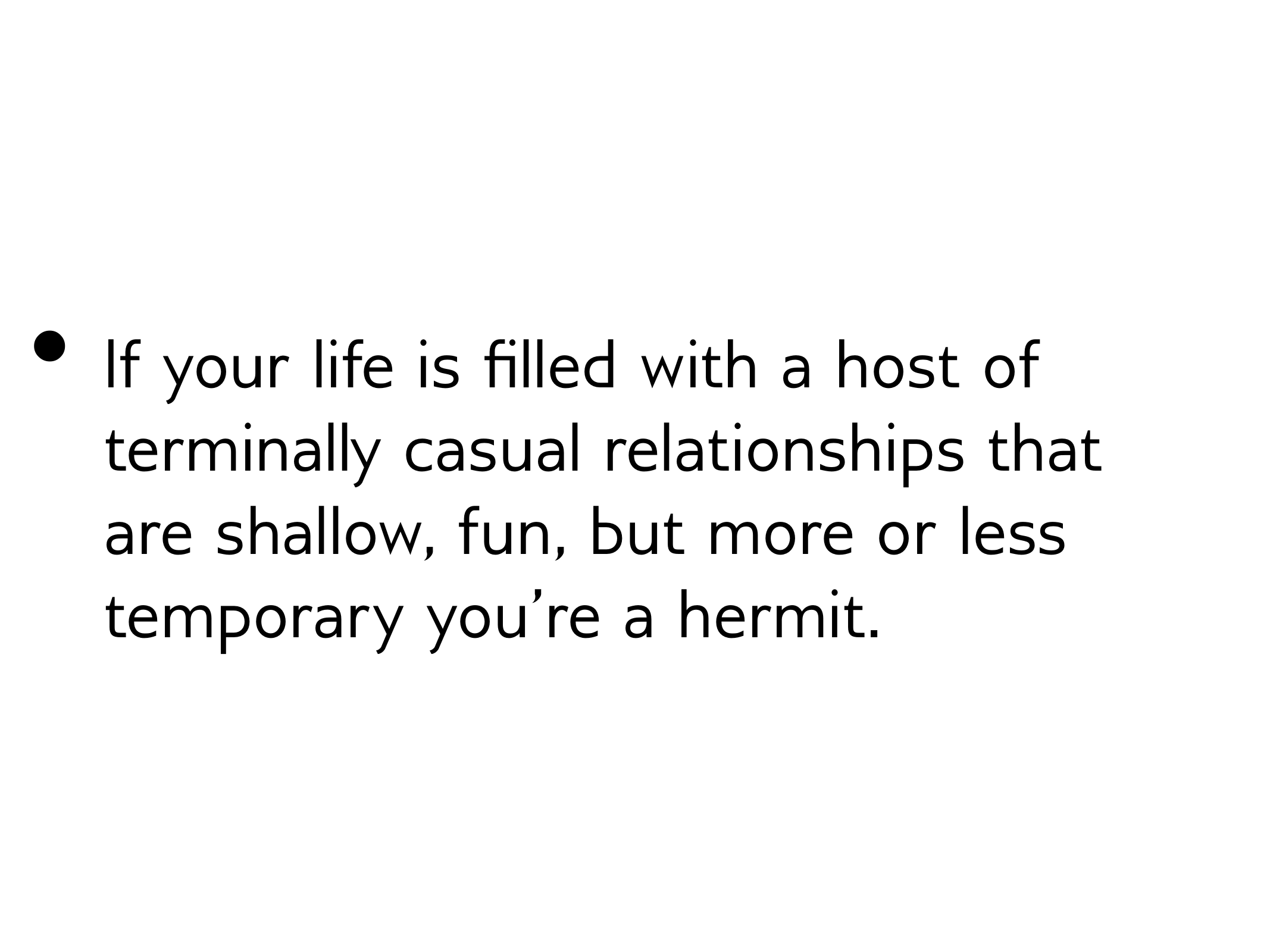

If your life is filled with a host of terminally casual relationships that are shallow, fun, but more or less temporary you’re a hermit.